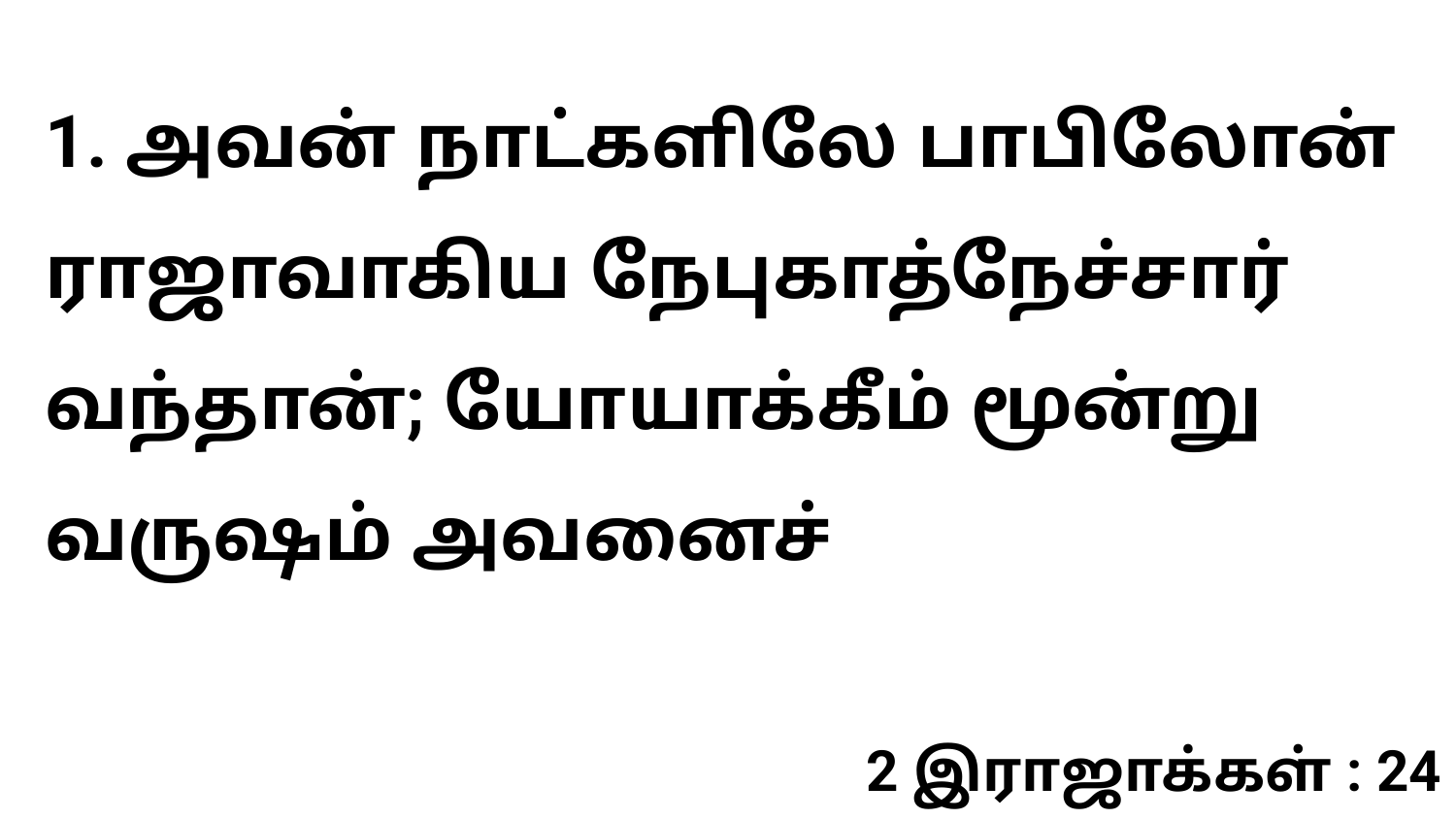

1. அவன் நாட்களிலே பாபிலோன் ராஜாவாகிய நேபுகாத்நேச்சார் வந்தான்; யோயாக்கீம் மூன்று வருஷம் அவனைச்
2 இராஜாக்கள் : 24